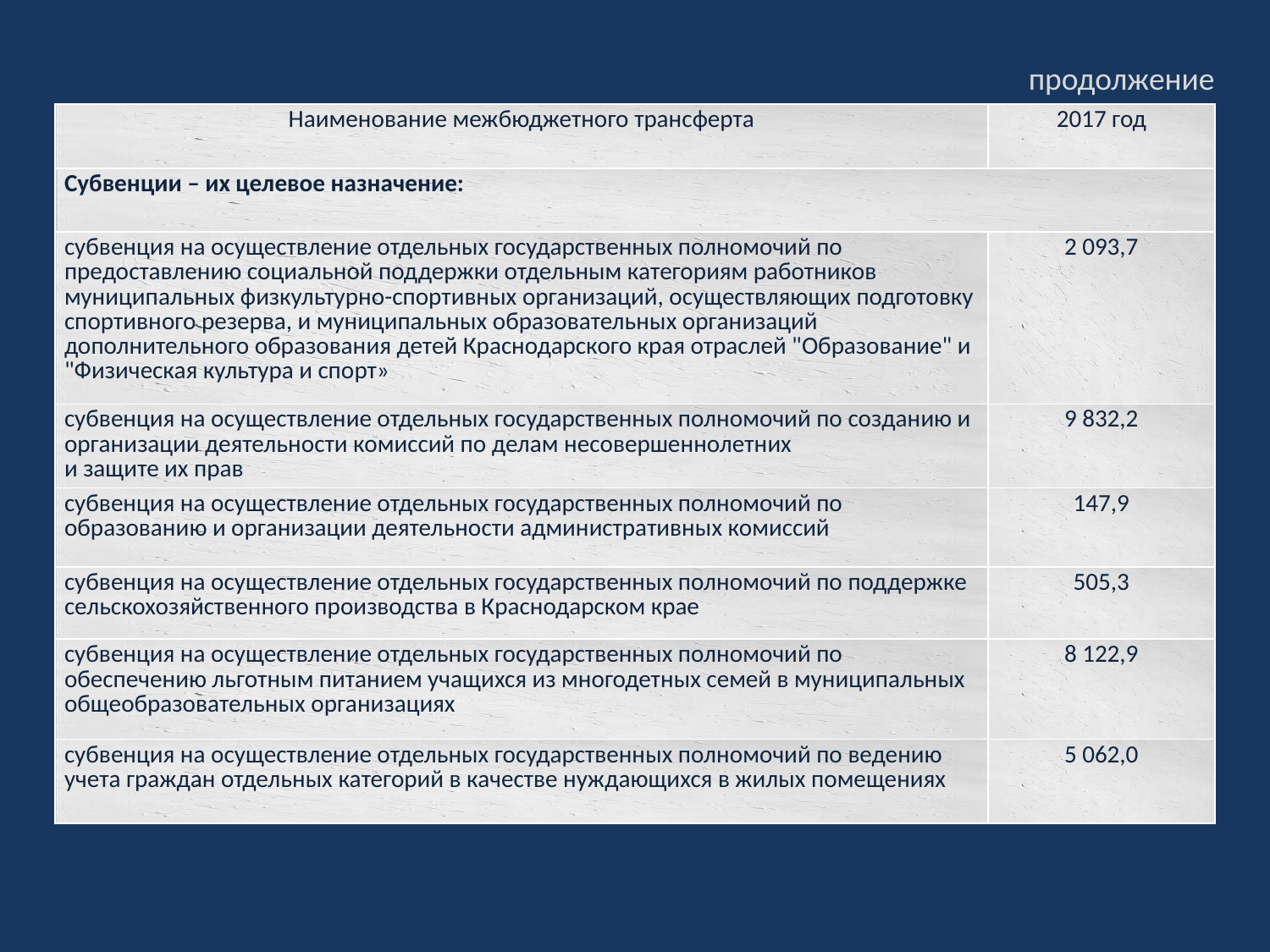

продолжение
| Наименование межбюджетного трансферта | 2017 год |
| --- | --- |
| Субвенции – их целевое назначение: |  |
| субвенция на осуществление отдельных государственных полномочий по предоставлению социальной поддержки отдельным категориям работников муниципальных физкультурно-спортивных организаций, осуществляющих подготовку спортивного резерва, и муниципальных образовательных организаций дополнительного образования детей Краснодарского края отраслей "Образование" и "Физическая культура и спорт» | 2 093,7 |
| субвенция на осуществление отдельных государственных полномочий по созданию и организации деятельности комиссий по делам несовершеннолетних и защите их прав | 9 832,2 |
| субвенция на осуществление отдельных государственных полномочий по образованию и организации деятельности административных комиссий | 147,9 |
| субвенция на осуществление отдельных государственных полномочий по поддержке сельскохозяйственного производства в Краснодарском крае | 505,3 |
| субвенция на осуществление отдельных государственных полномочий по обеспечению льготным питанием учащихся из многодетных семей в муниципальных общеобразовательных организациях | 8 122,9 |
| субвенция на осуществление отдельных государственных полномочий по ведению учета граждан отдельных категорий в качестве нуждающихся в жилых помещениях | 5 062,0 |